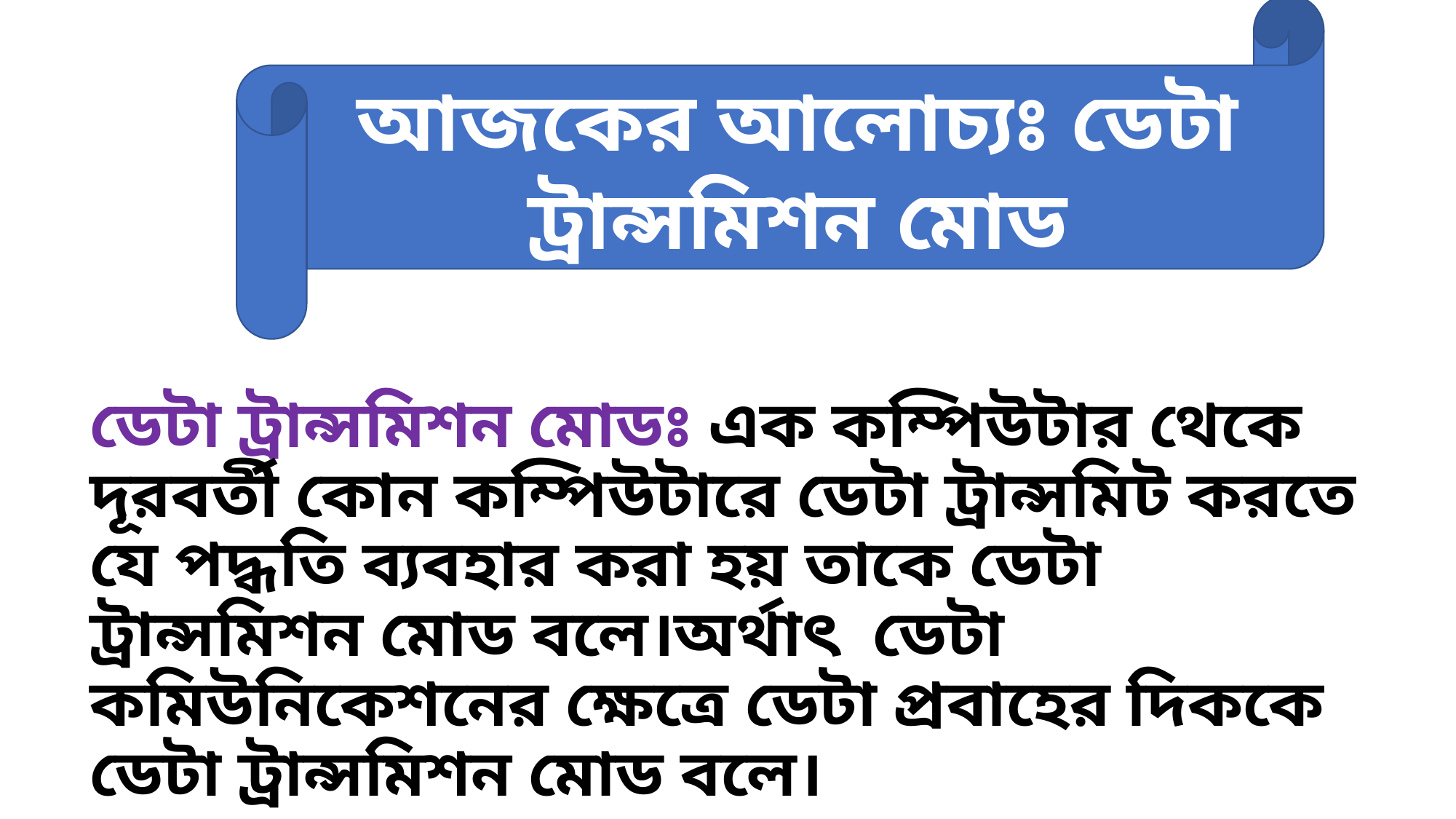

আজকের আলোচ্যঃ ডেটা
ট্রান্সমিশন মোড
#

ডেটা ট্রান্সমিশন মোডঃ এক কম্পিউটার থেকে দূরবর্তী কোন কম্পিউটারে ডেটা ট্রান্সমিট করতে যে পদ্ধতি ব্যবহার করা হয় তাকে ডেটা ট্রান্সমিশন মোড বলে।অর্থাৎ  ডেটা কমিউনিকেশনের ক্ষেত্রে ডেটা প্রবাহের দিককে ডেটা ট্রান্সমিশন মোড বলে।